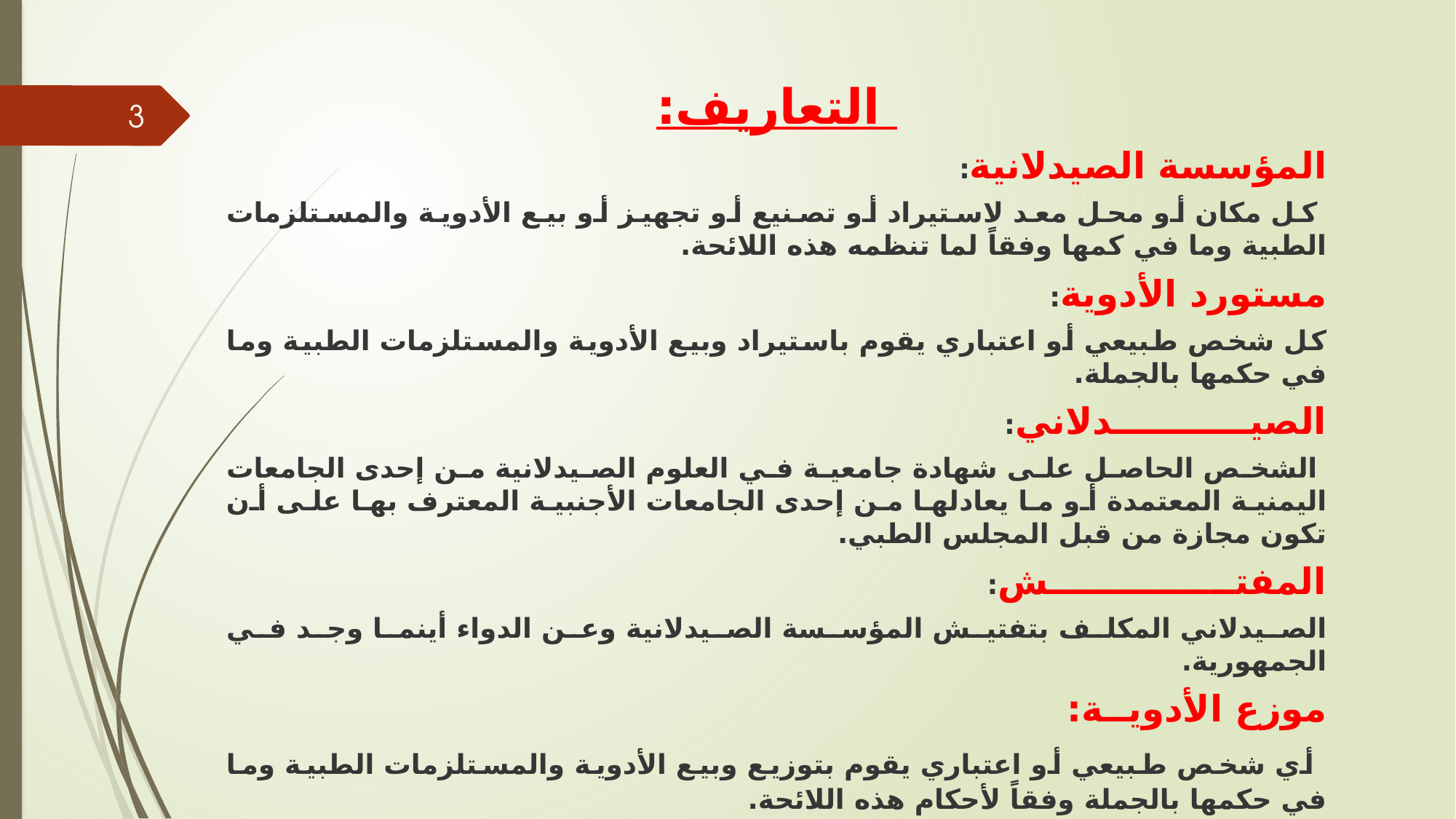

التعاريف:
المؤسسة الصيدلانية:
 كل مكان أو محل معد لاستيراد أو تصنيع أو تجهيز أو بيع الأدوية والمستلزمات الطبية وما في كمها وفقاً لما تنظمه هذه اللائحة.
مستورد الأدوية:
كل شخص طبيعي أو اعتباري يقوم باستيراد وبيع الأدوية والمستلزمات الطبية وما في حكمها بالجملة.
الصيـــــــــــدلاني:
 الشخص الحاصل على شهادة جامعية في العلوم الصيدلانية من إحدى الجامعات اليمنية المعتمدة أو ما يعادلها من إحدى الجامعات الأجنبية المعترف بها على أن تكون مجازة من قبل المجلس الطبي.
المفتـــــــــــــــش:
الصيدلاني المكلف بتفتيش المؤسسة الصيدلانية وعن الدواء أينما وجد في الجمهورية.
موزع الأدويــة:
 أي شخص طبيعي أو اعتباري يقوم بتوزيع وبيع الأدوية والمستلزمات الطبية وما في حكمها بالجملة وفقاً لأحكام هذه اللائحة.
3